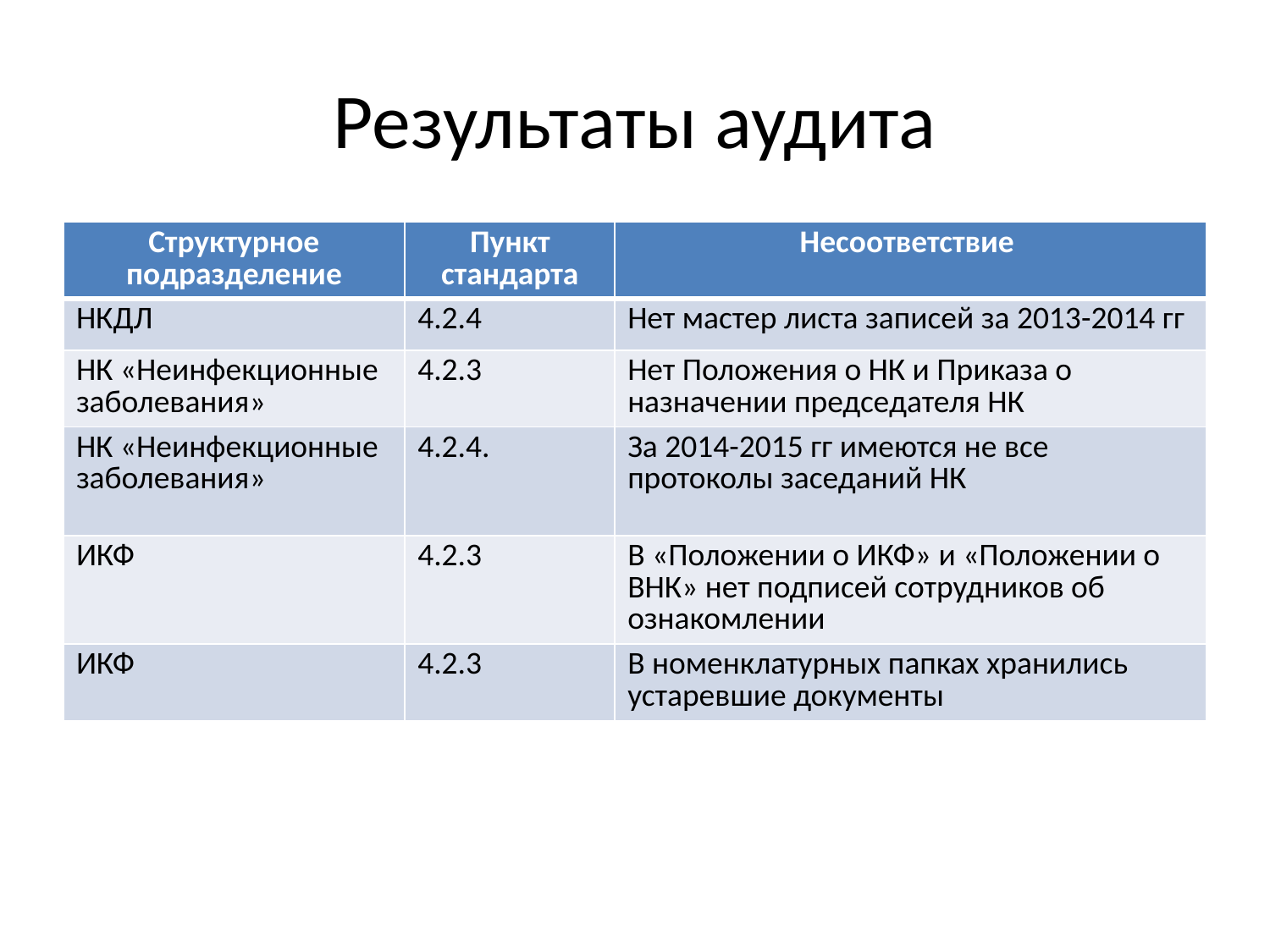

# Результаты аудита
| Структурное подразделение | Пункт стандарта | Несоответствие |
| --- | --- | --- |
| НКДЛ | 4.2.4 | Нет мастер листа записей за 2013-2014 гг |
| НК «Неинфекционные заболевания» | 4.2.3 | Нет Положения о НК и Приказа о назначении председателя НК |
| НК «Неинфекционные заболевания» | 4.2.4. | За 2014-2015 гг имеются не все протоколы заседаний НК |
| ИКФ | 4.2.3 | В «Положении о ИКФ» и «Положении о ВНК» нет подписей сотрудников об ознакомлении |
| ИКФ | 4.2.3 | В номенклатурных папках хранились устаревшие документы |